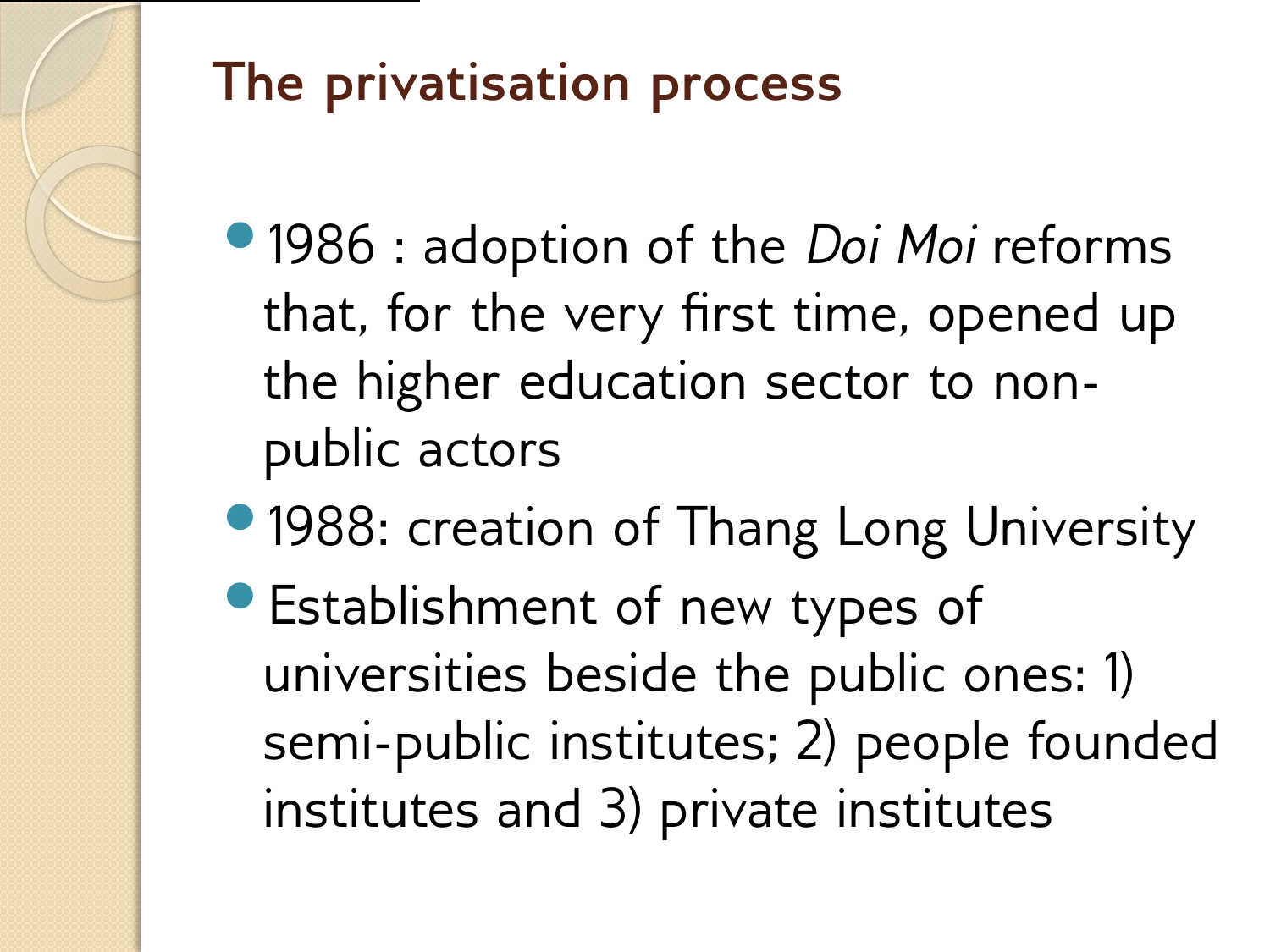

new types of universities beside the public ones: 1) semi-public institutes (ba cong); 2) people founded institutes (dan lap) and 3) private institutes (tu lap)[1].

# The privatisation process
1986 : adoption of the Doi Moi reforms that, for the very first time, opened up the higher education sector to non-public actors
1988: creation of Thang Long University
Establishment of new types of universities beside the public ones: 1) semi-public institutes; 2) people founded institutes and 3) private institutes